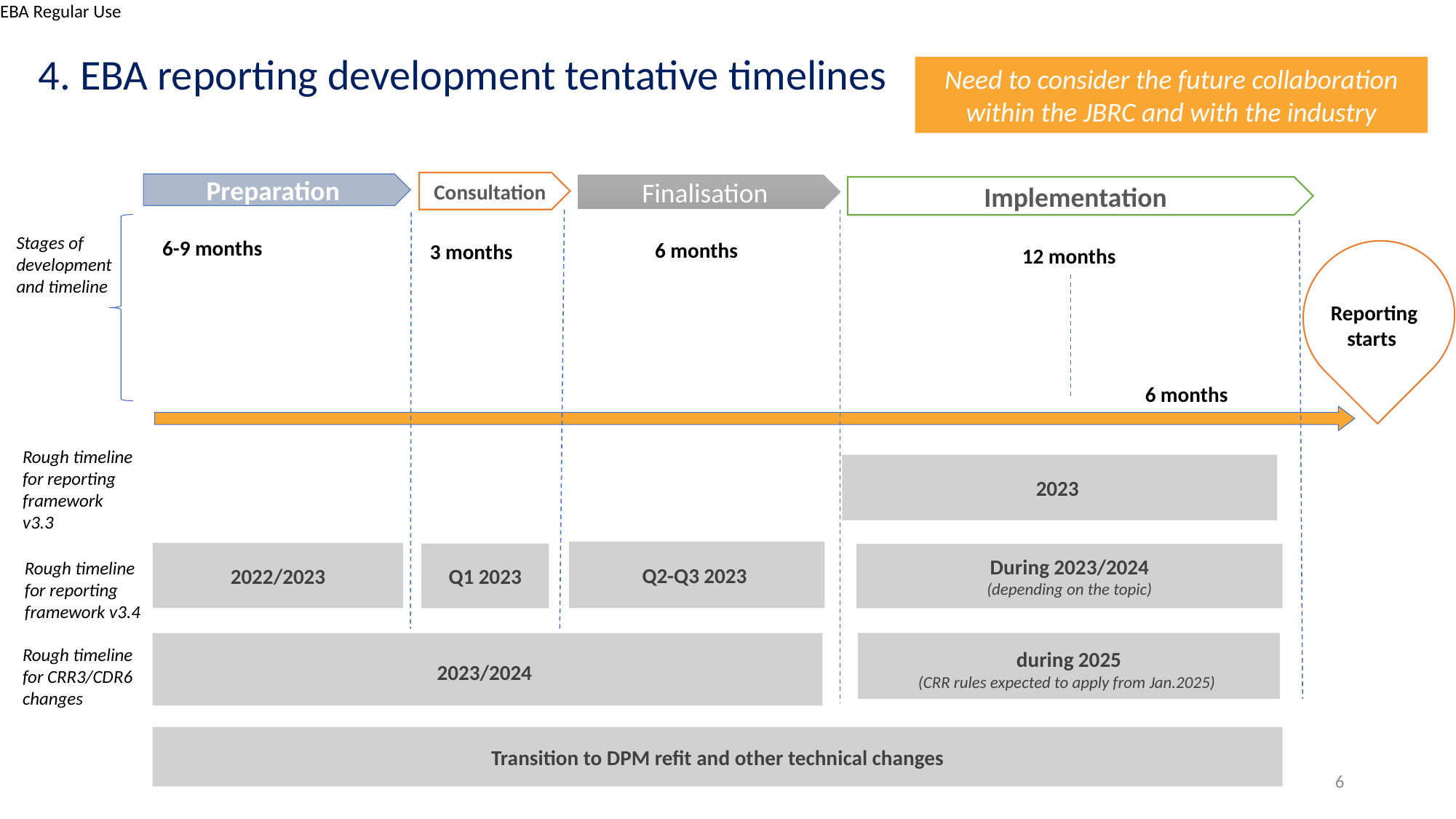

# 4. EBA reporting development tentative timelines
Need to consider the future collaboration within the JBRC and with the industry
Consultation
Preparation
Finalisation
Implementation

Stages of development and timeline
6-9 months
6 months
3 months
12 months

Reporting starts

6 months

Rough timeline for reporting framework  v3.3
2023
Q2-Q3 2023
2022/2023
Q1 2023
During 2023/2024
(depending on the topic)
Rough timeline for reporting framework v3.4

during 2025
(CRR rules expected to apply from Jan.2025)

2023/2024
Rough timeline for CRR3/CDR6 changes
Transition to DPM refit and other technical changes
6